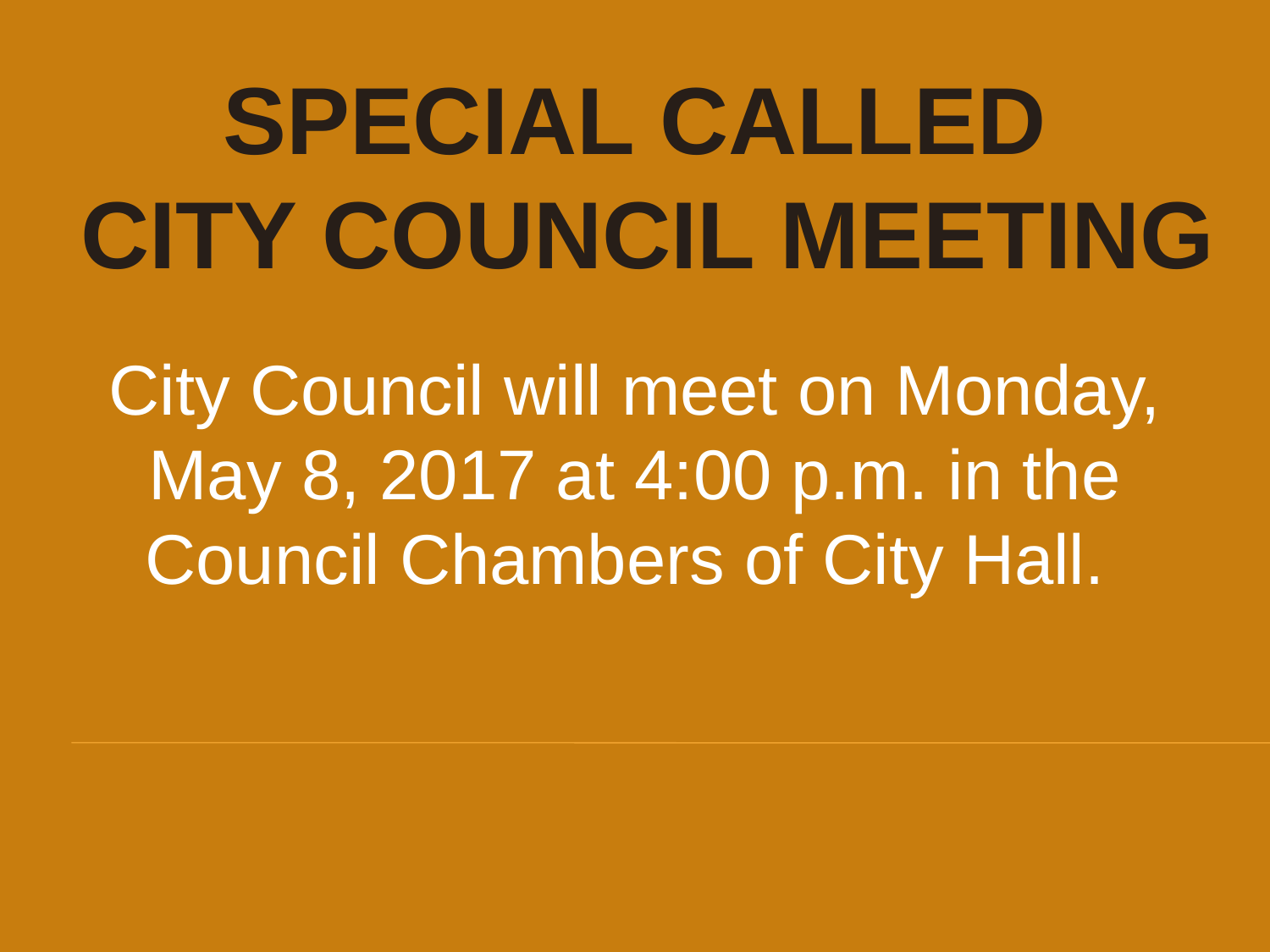

SPECIAL CALLED
CITY COUNCIL MEETING
City Council will meet on Monday, May 8, 2017 at 4:00 p.m. in the Council Chambers of City Hall.